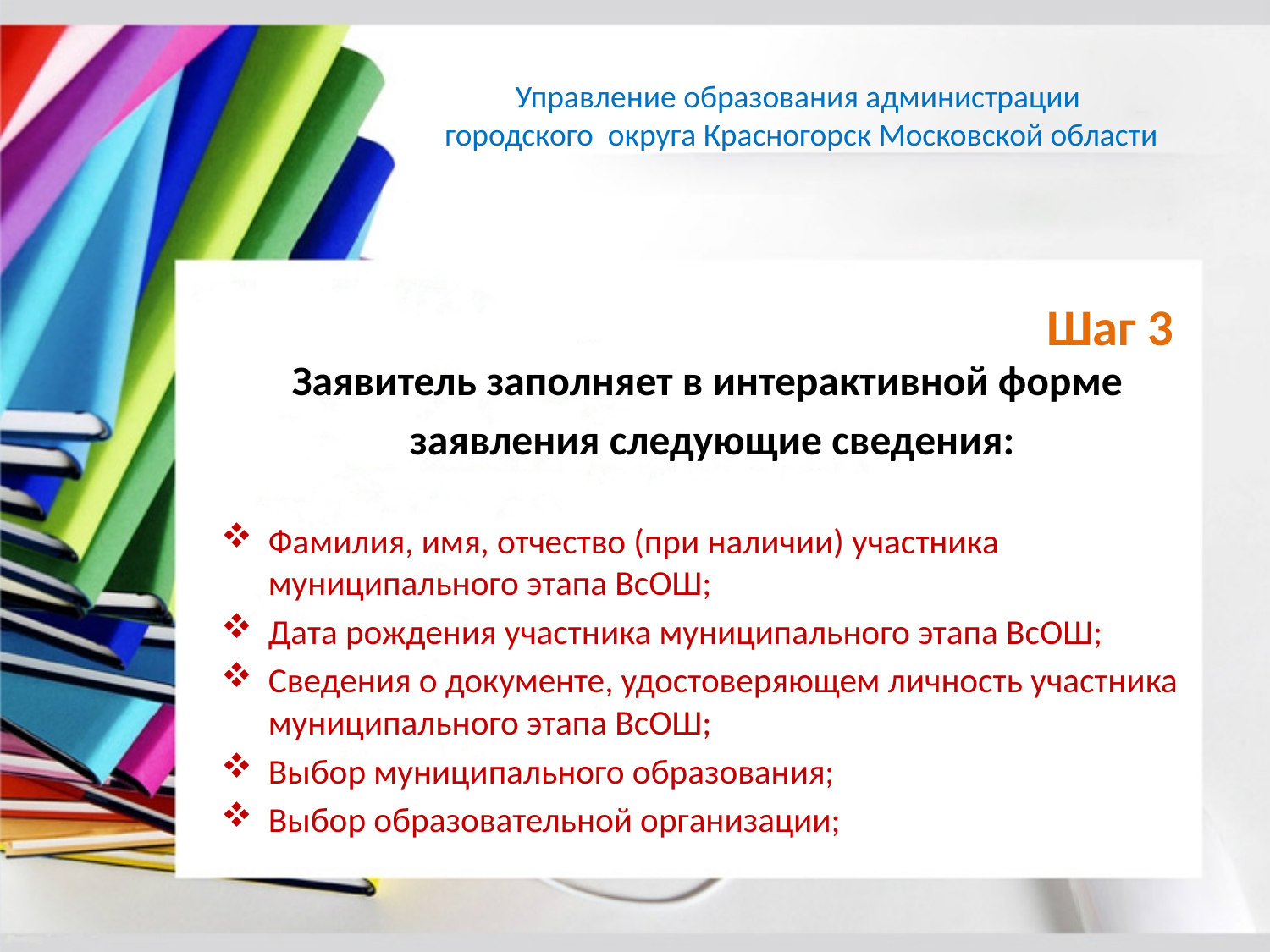

# Управление образования администрации городского  округа Красногорск Московской области
Шаг 3

Заявитель заполняет в интерактивной форме
 заявления следующие сведения:

Фамилия, имя, отчество (при наличии) участника муниципального этапа ВсОШ;
Дата рождения участника муниципального этапа ВсОШ;
Сведения о документе, удостоверяющем личность участника муниципального этапа ВсОШ;
Выбор муниципального образования;
Выбор образовательной организации;